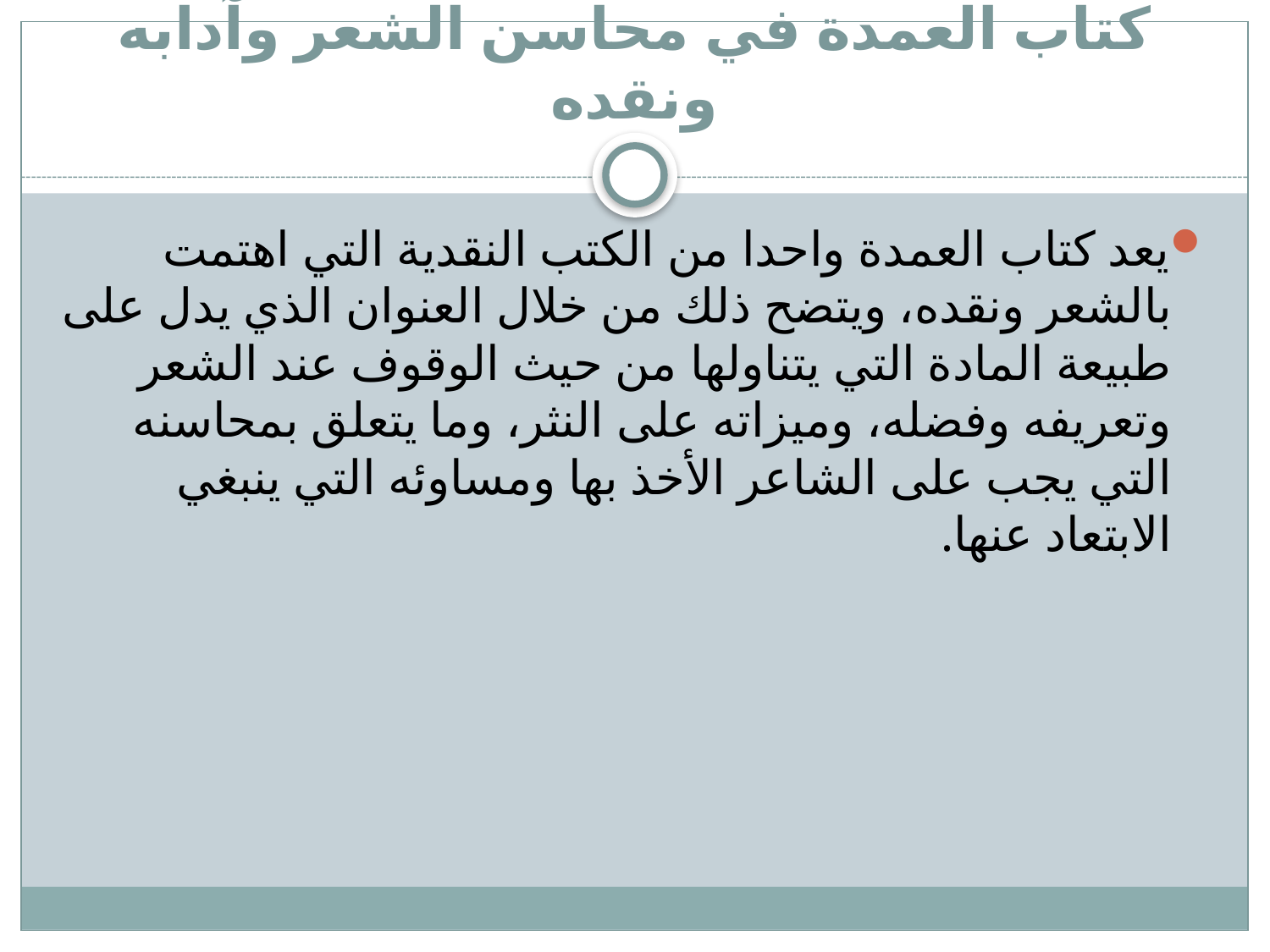

# كتاب العمدة في محاسن الشعر وآدابه ونقده
يعد كتاب العمدة واحدا من الكتب النقدية التي اهتمت بالشعر ونقده، ويتضح ذلك من خلال العنوان الذي يدل على طبيعة المادة التي يتناولها من حيث الوقوف عند الشعر وتعريفه وفضله، وميزاته على النثر، وما يتعلق بمحاسنه التي يجب على الشاعر الأخذ بها ومساوئه التي ينبغي الابتعاد عنها.